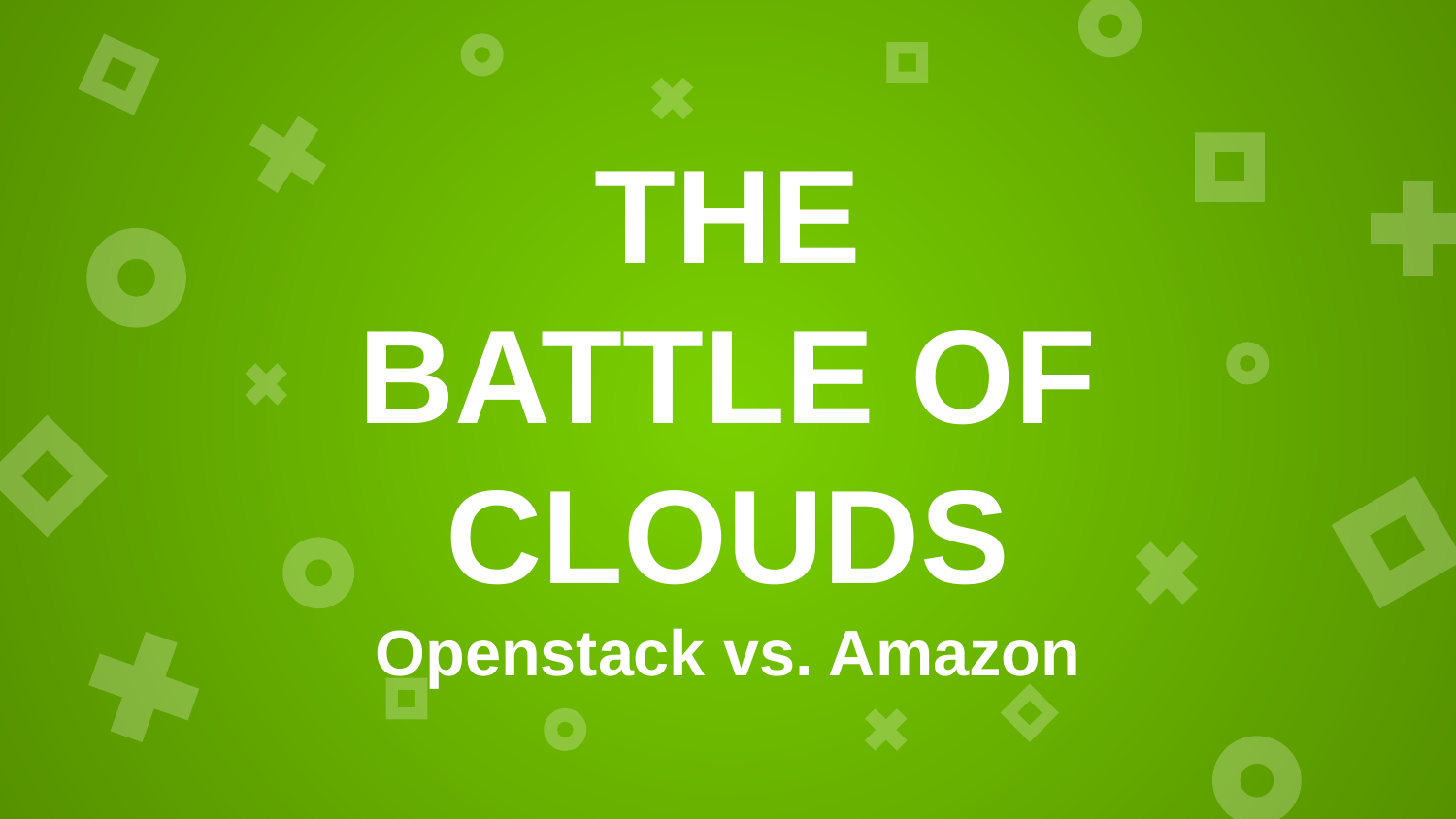

# THE BATTLE OF CLOUDS Openstack vs. Amazon